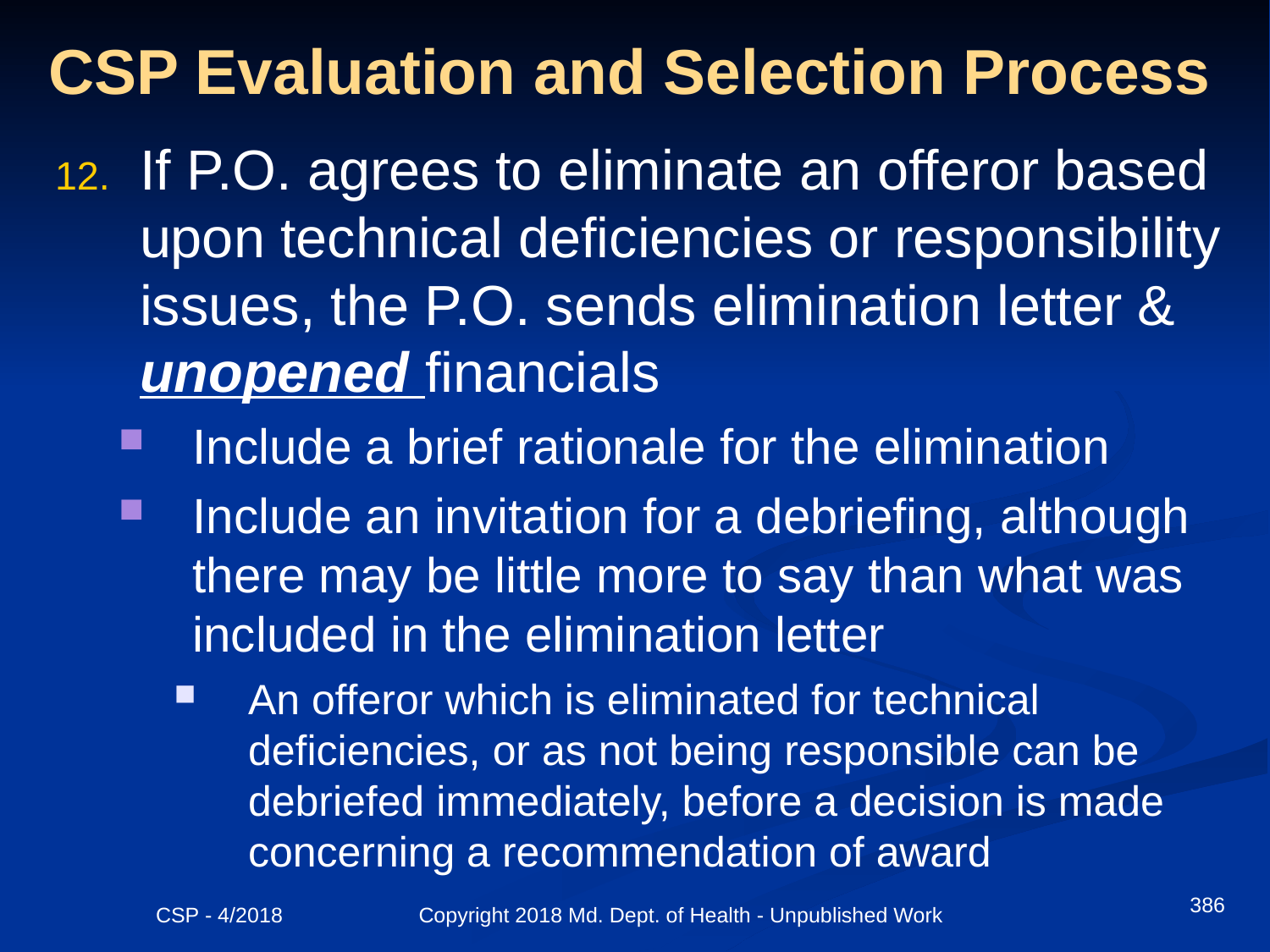

# CSP Evaluation and Selection Process
If P.O. agrees to eliminate an offeror based upon technical deficiencies or responsibility issues, the P.O. sends elimination letter & unopened financials
Include a brief rationale for the elimination
Include an invitation for a debriefing, although there may be little more to say than what was included in the elimination letter
An offeror which is eliminated for technical deficiencies, or as not being responsible can be debriefed immediately, before a decision is made concerning a recommendation of award

386
CSP - 4/2018                       Copyright 2018 Md. Dept. of Health - Unpublished Work